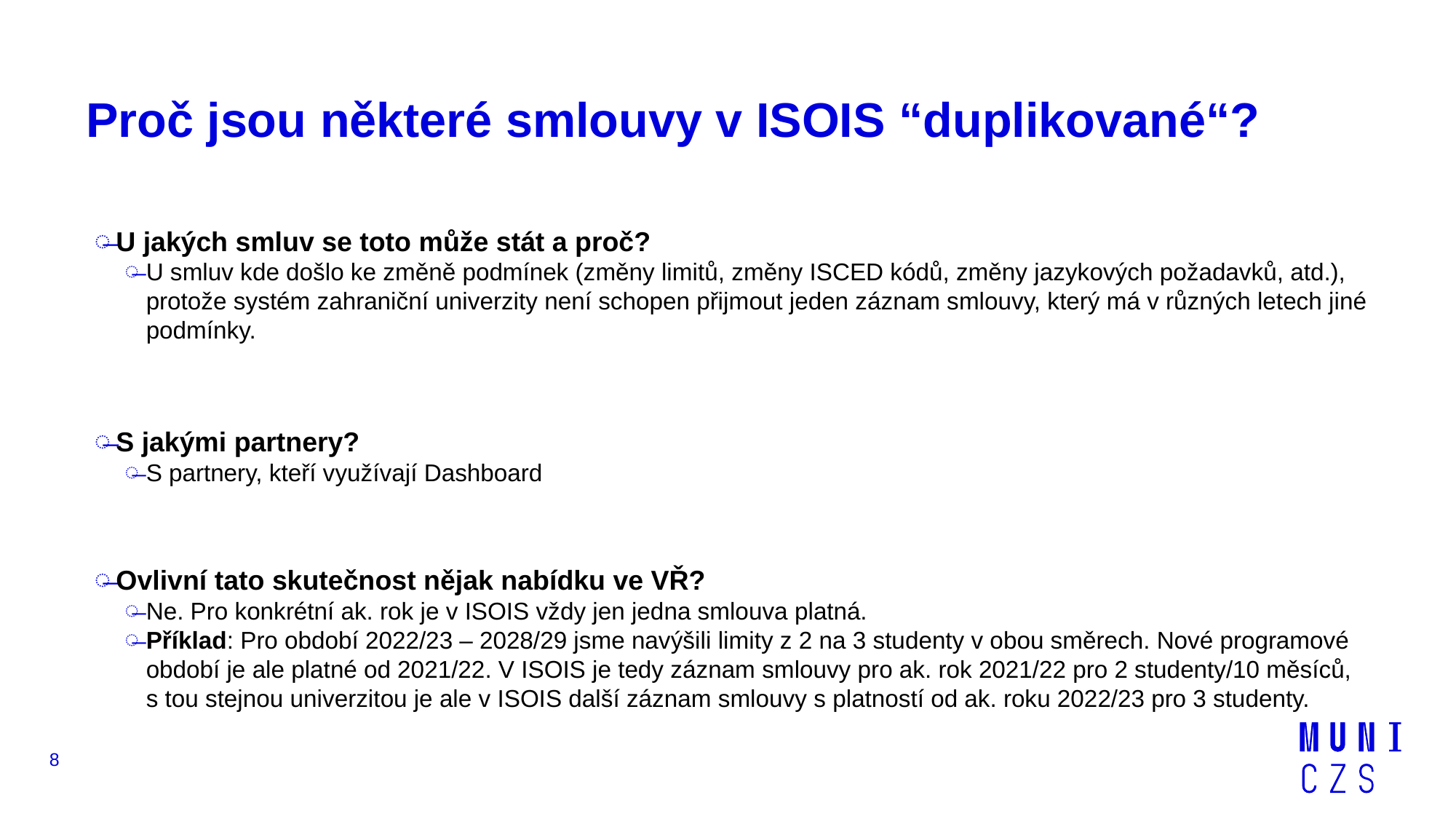

# Proč jsou některé smlouvy v ISOIS “duplikované“?
U jakých smluv se toto může stát a proč?
U smluv kde došlo ke změně podmínek (změny limitů, změny ISCED kódů, změny jazykových požadavků, atd.), protože systém zahraniční univerzity není schopen přijmout jeden záznam smlouvy, který má v různých letech jiné podmínky.

S jakými partnery?
S partnery, kteří využívají Dashboard

Ovlivní tato skutečnost nějak nabídku ve VŘ?
Ne. Pro konkrétní ak. rok je v ISOIS vždy jen jedna smlouva platná.
Příklad: Pro období 2022/23 – 2028/29 jsme navýšili limity z 2 na 3 studenty v obou směrech. Nové programové období je ale platné od 2021/22. V ISOIS je tedy záznam smlouvy pro ak. rok 2021/22 pro 2 studenty/10 měsíců, s tou stejnou univerzitou je ale v ISOIS další záznam smlouvy s platností od ak. roku 2022/23 pro 3 studenty.

8